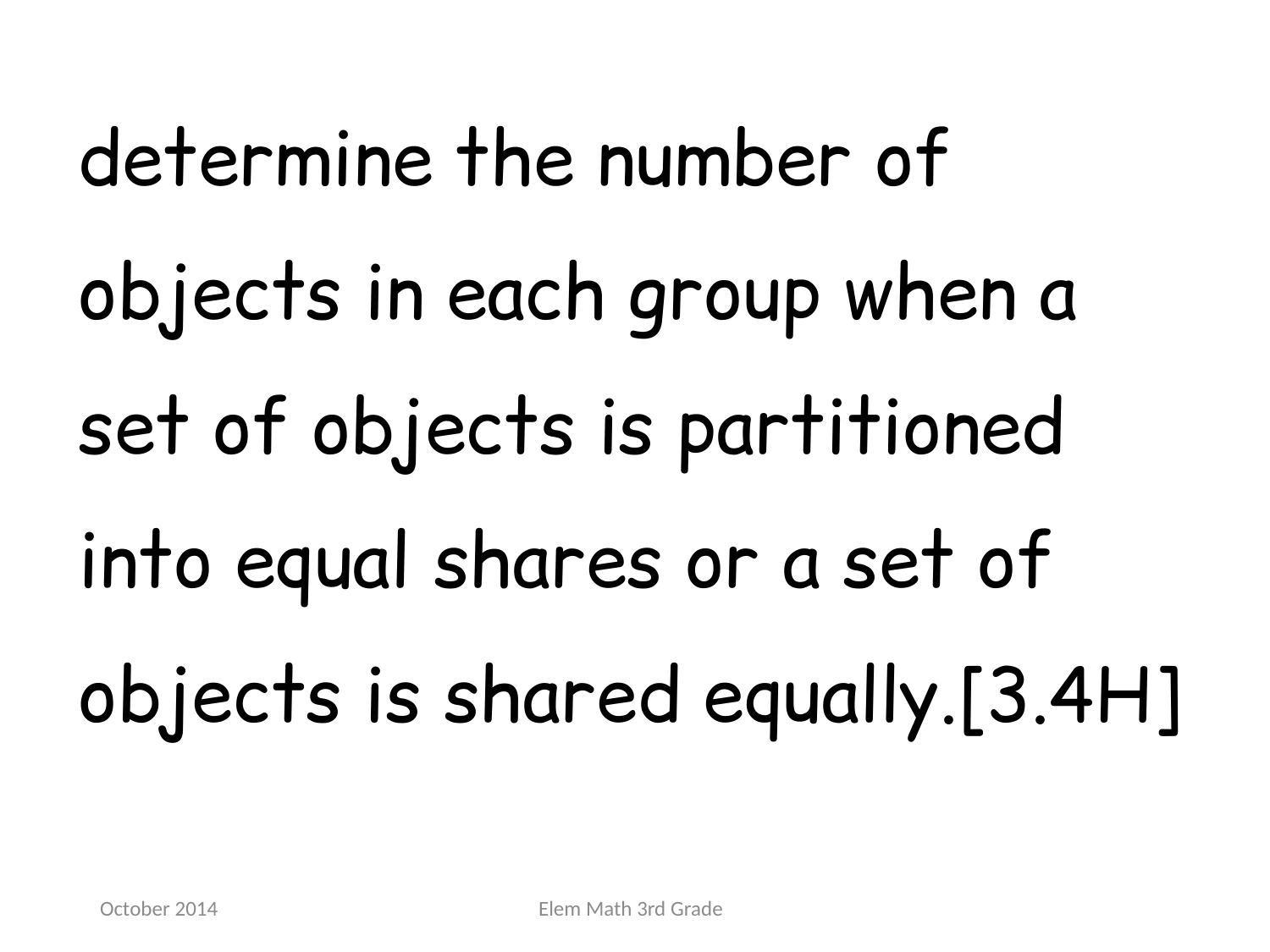

determine the number of objects in each group when a set of objects is partitioned into equal shares or a set of objects is shared equally.[3.4H]
October 2014
Elem Math 3rd Grade